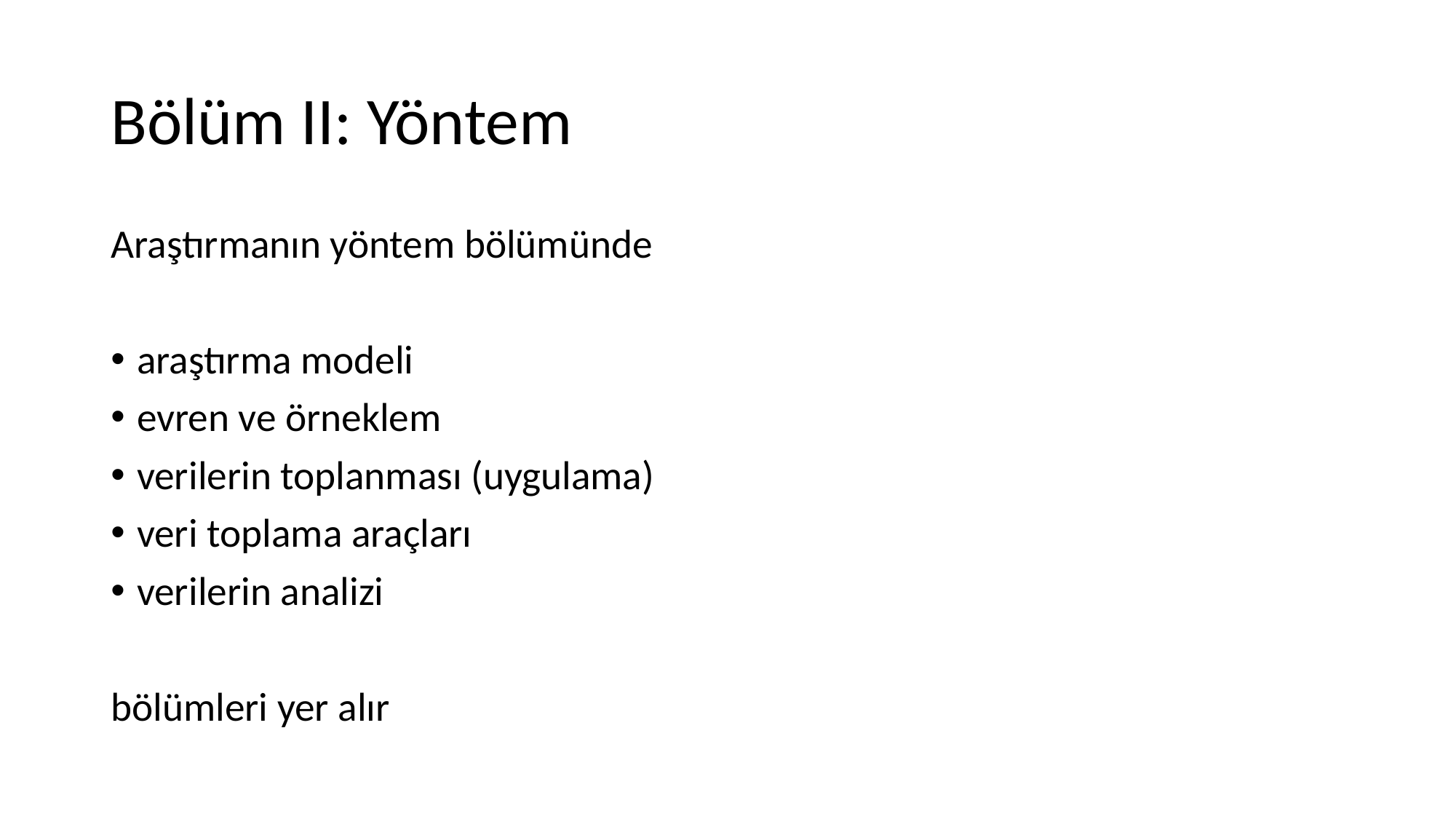

# Bölüm II: Yöntem
Araştırmanın yöntem bölümünde

araştırma modeli
evren ve örneklem
verilerin toplanması (uygulama)
veri toplama araçları
verilerin analizi

bölümleri yer alır